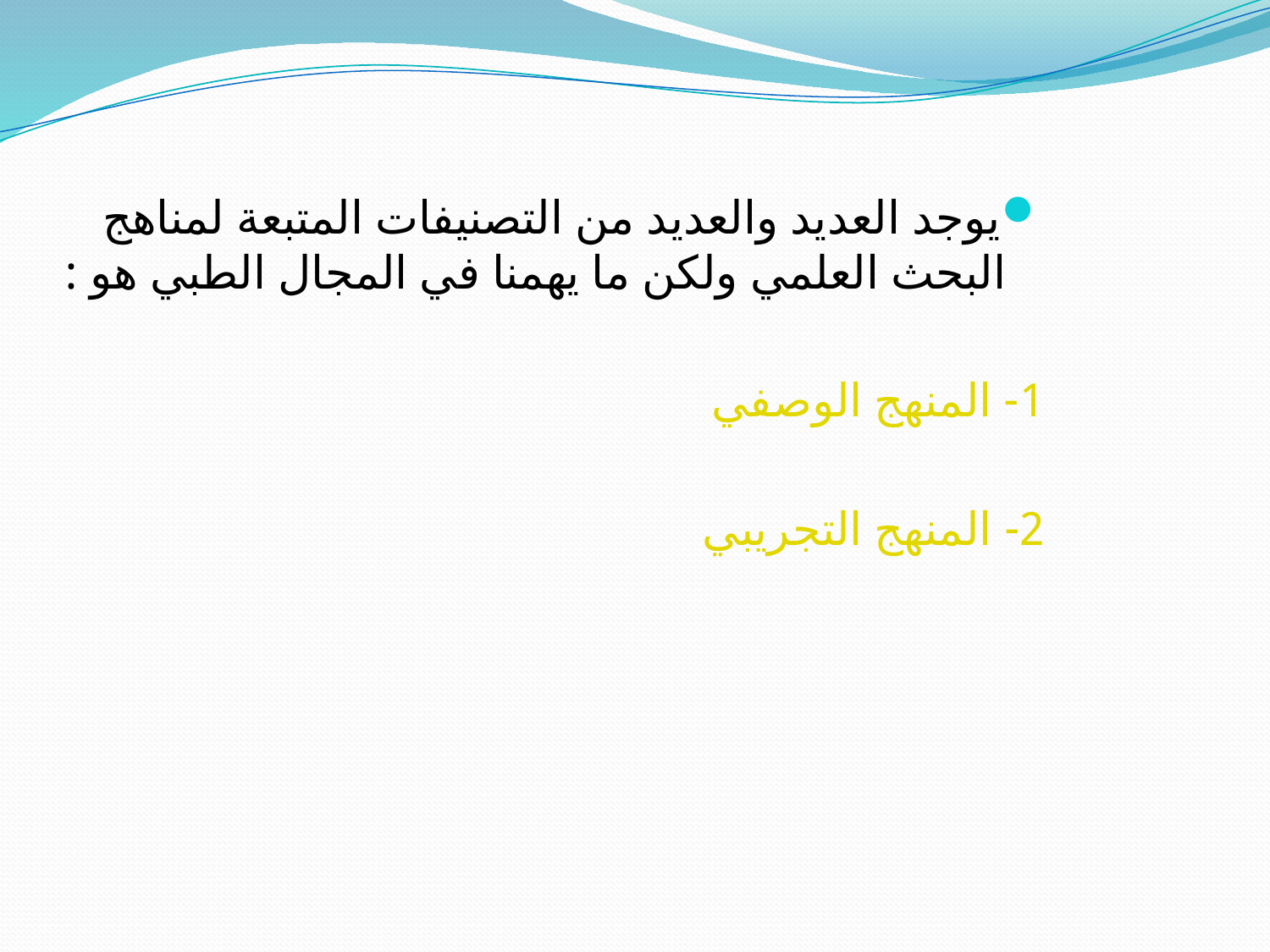

يوجد العديد والعديد من التصنيفات المتبعة لمناهج البحث العلمي ولكن ما يهمنا في المجال الطبي هو :

1- المنهج الوصفي

2- المنهج التجريبي